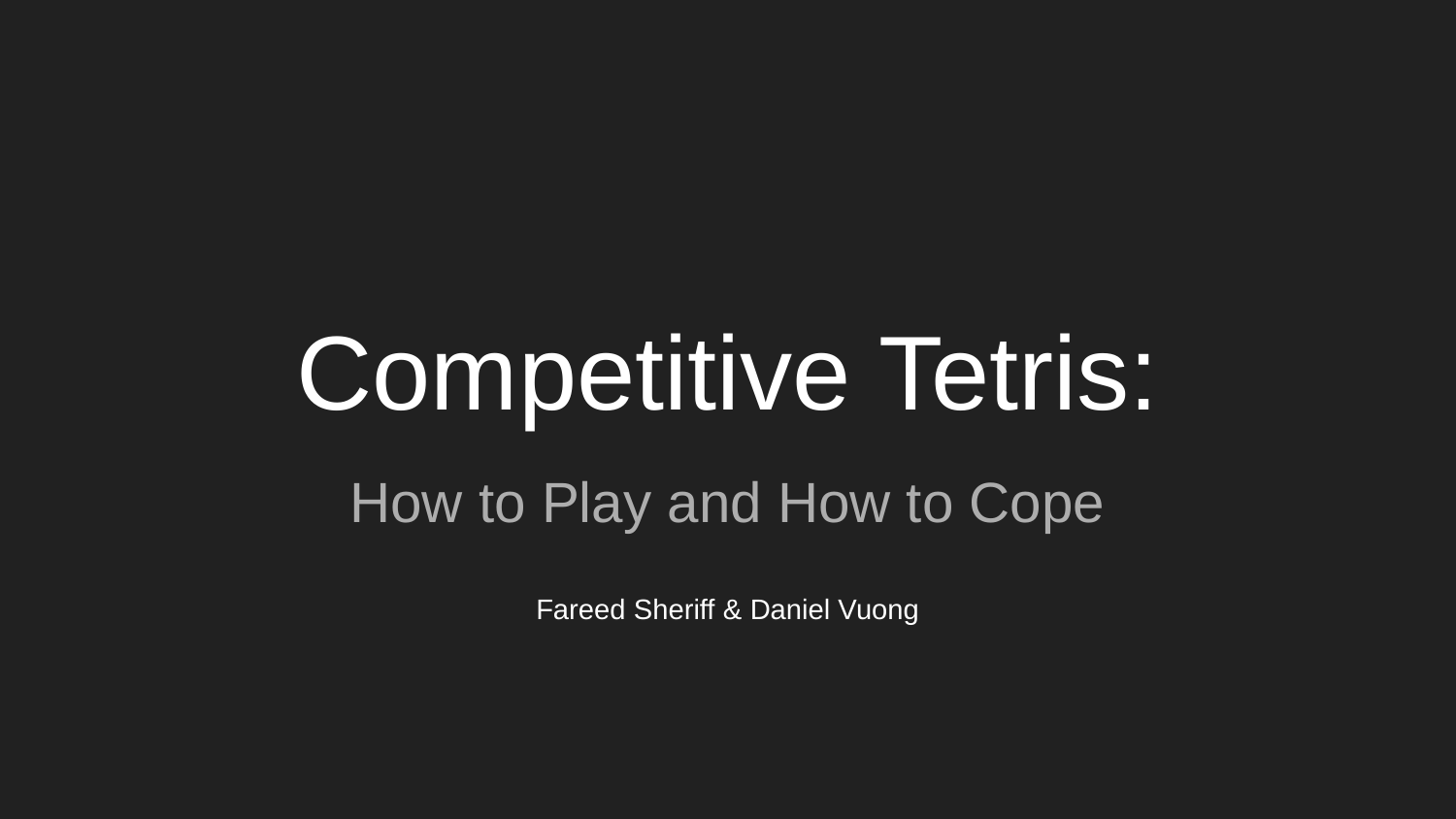

# Competitive Tetris:
How to Play and How to Cope
Fareed Sheriff & Daniel Vuong